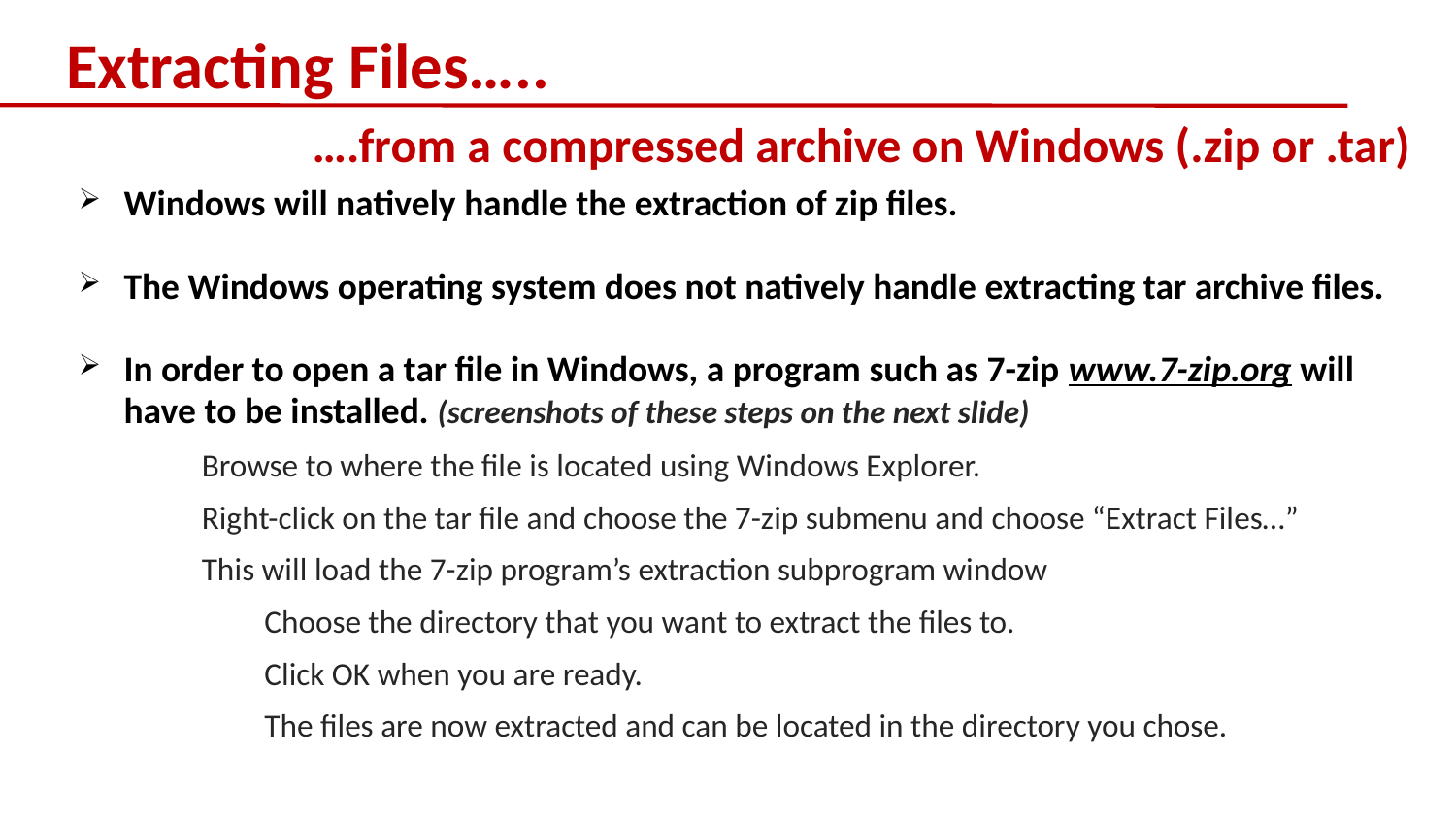

# Extracting Files…..
….from a compressed archive on Windows (.zip or .tar)

Windows will natively handle the extraction of zip files.
The Windows operating system does not natively handle extracting tar archive files.
In order to open a tar file in Windows, a program such as 7-zip www.7-zip.org will have to be installed. (screenshots of these steps on the next slide)
Browse to where the file is located using Windows Explorer.
Right-click on the tar file and choose the 7-zip submenu and choose “Extract Files…”
This will load the 7-zip program’s extraction subprogram window
Choose the directory that you want to extract the files to.
Click OK when you are ready.
The files are now extracted and can be located in the directory you chose.